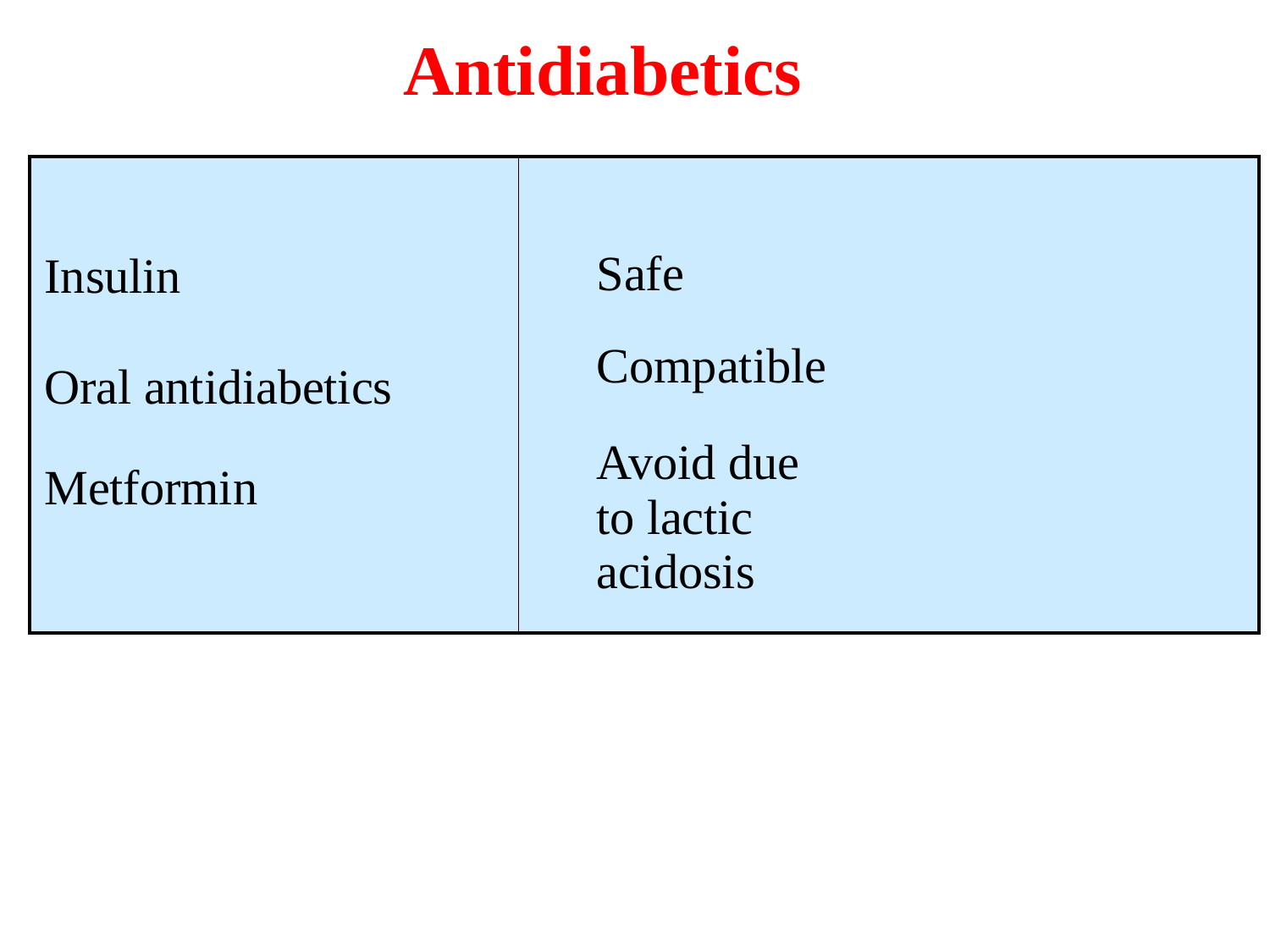

# Antidiabetics
| Insulin Oral antidiabetics Metformin | Safe Compatible Avoid due to lactic acidosis |
| --- | --- |